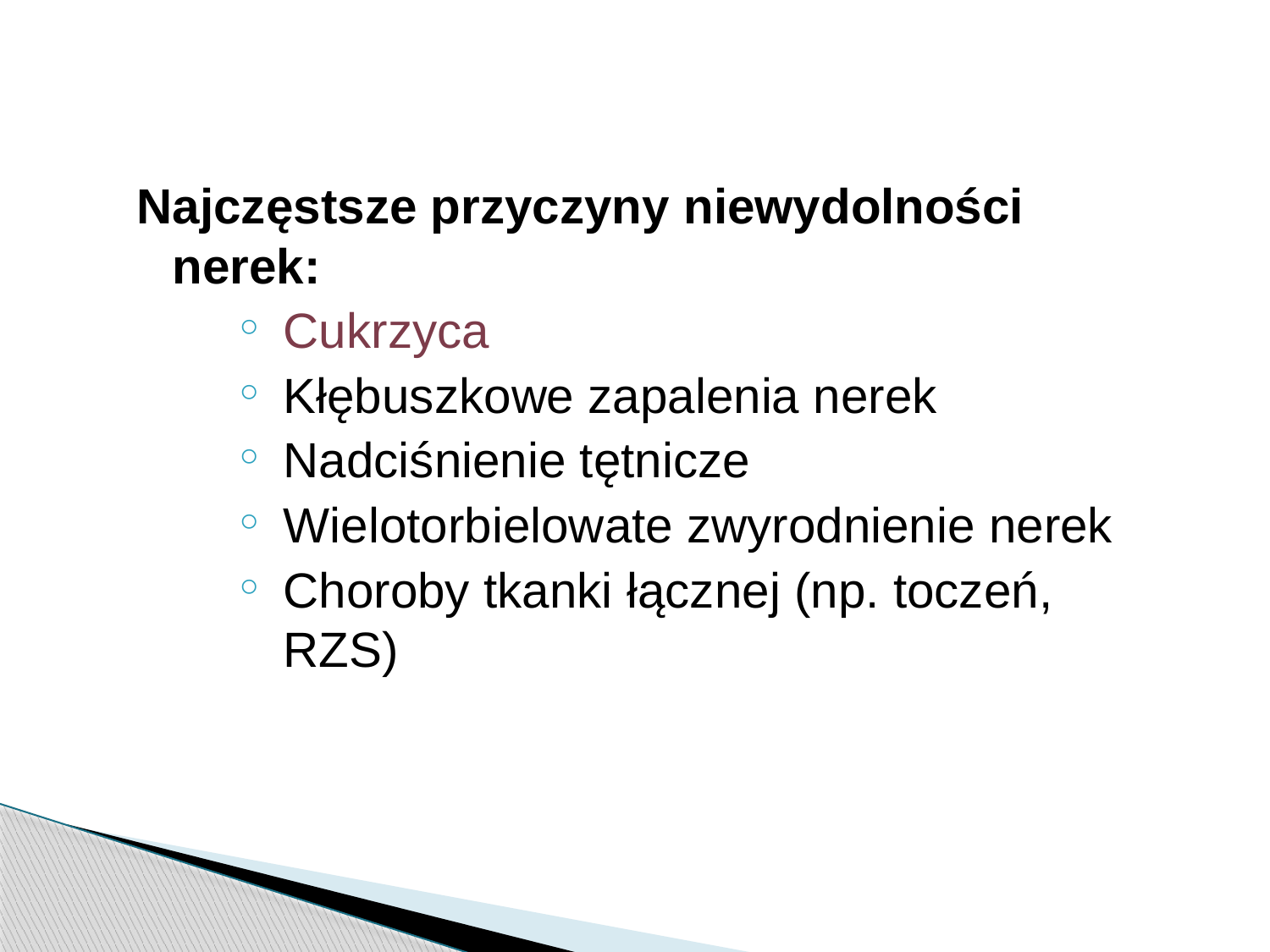

Najczęstsze przyczyny niewydolności nerek:
Cukrzyca
Kłębuszkowe zapalenia nerek
Nadciśnienie tętnicze
Wielotorbielowate zwyrodnienie nerek
Choroby tkanki łącznej (np. toczeń, RZS)